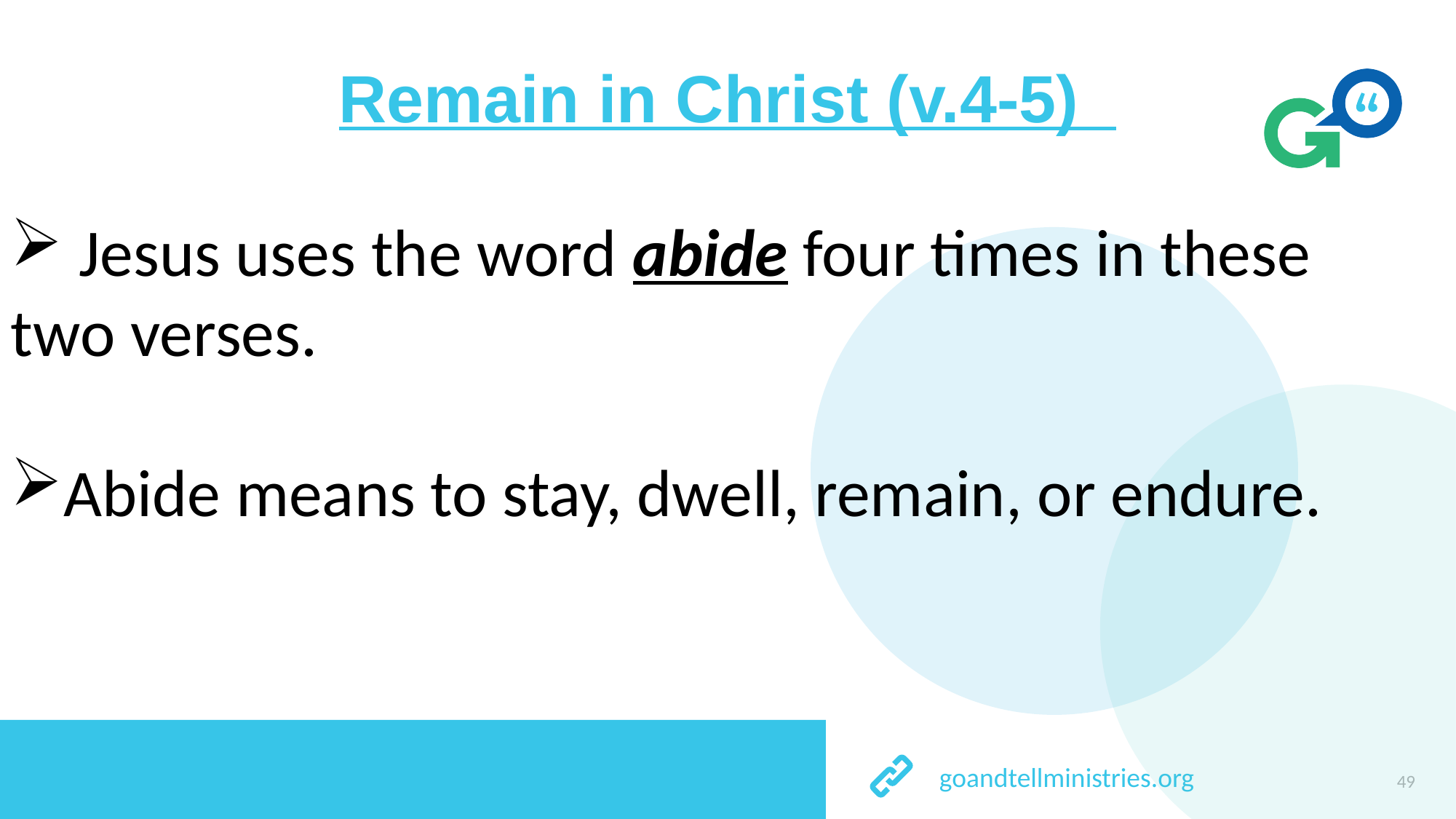

# Remain in Christ (v.4-5)
 Jesus uses the word abide four times in these two verses.

Abide means to stay, dwell, remain, or endure.
49